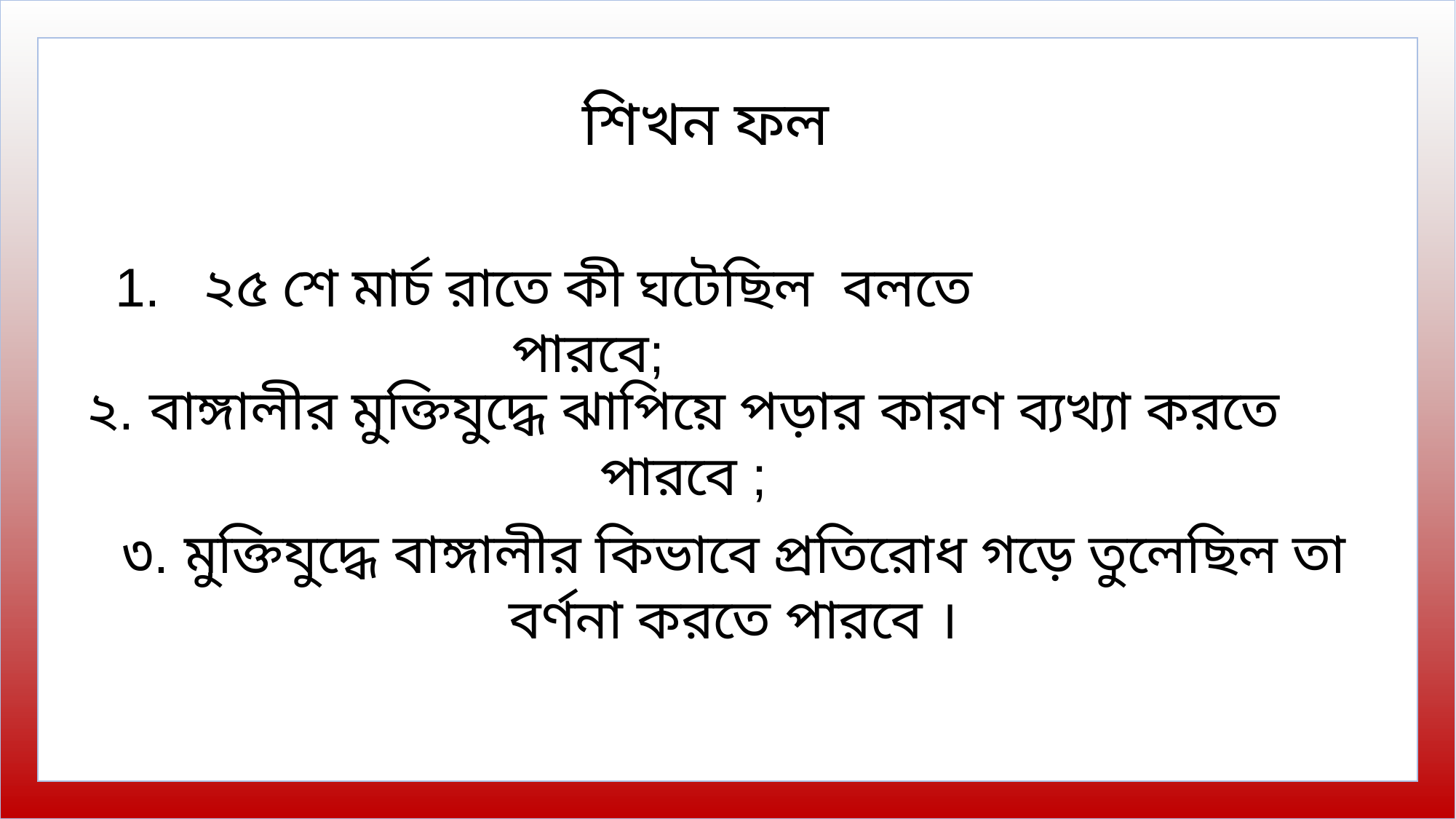

শিখন ফল
২৫ শে মার্চ রাতে কী ঘটেছিল  বলতে পারবে;

২. বাঙ্গালীর মুক্তিযুদ্ধে ঝাপিয়ে পড়ার কারণ ব্যখ্যা করতে পারবে ;

৩. মুক্তিযুদ্ধে বাঙ্গালীর কিভাবে প্রতিরোধ গড়ে তুলেছিল তা বর্ণনা করতে পারবে ।